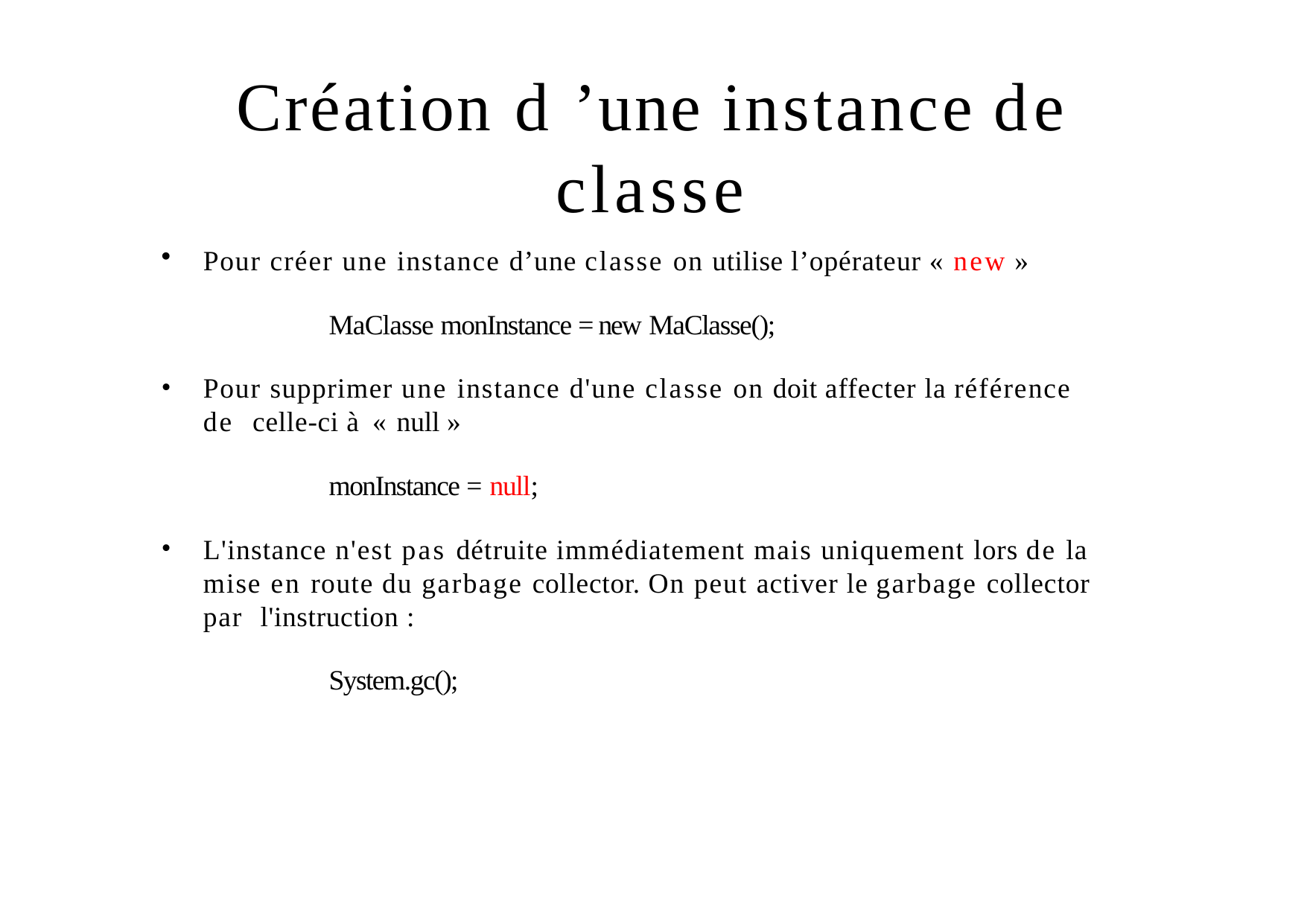

# Création d ’une instance de  classe
Pour créer une instance d’une classe on utilise l’opérateur « new »

MaClasse monInstance = new MaClasse();

Pour supprimer une instance d'une classe on doit affecter la référence de  celle-ci à « null »

monInstance = null;

L'instance n'est pas détruite immédiatement mais uniquement lors de la  mise en route du garbage collector. On peut activer le garbage collector par  l'instruction :

System.gc();